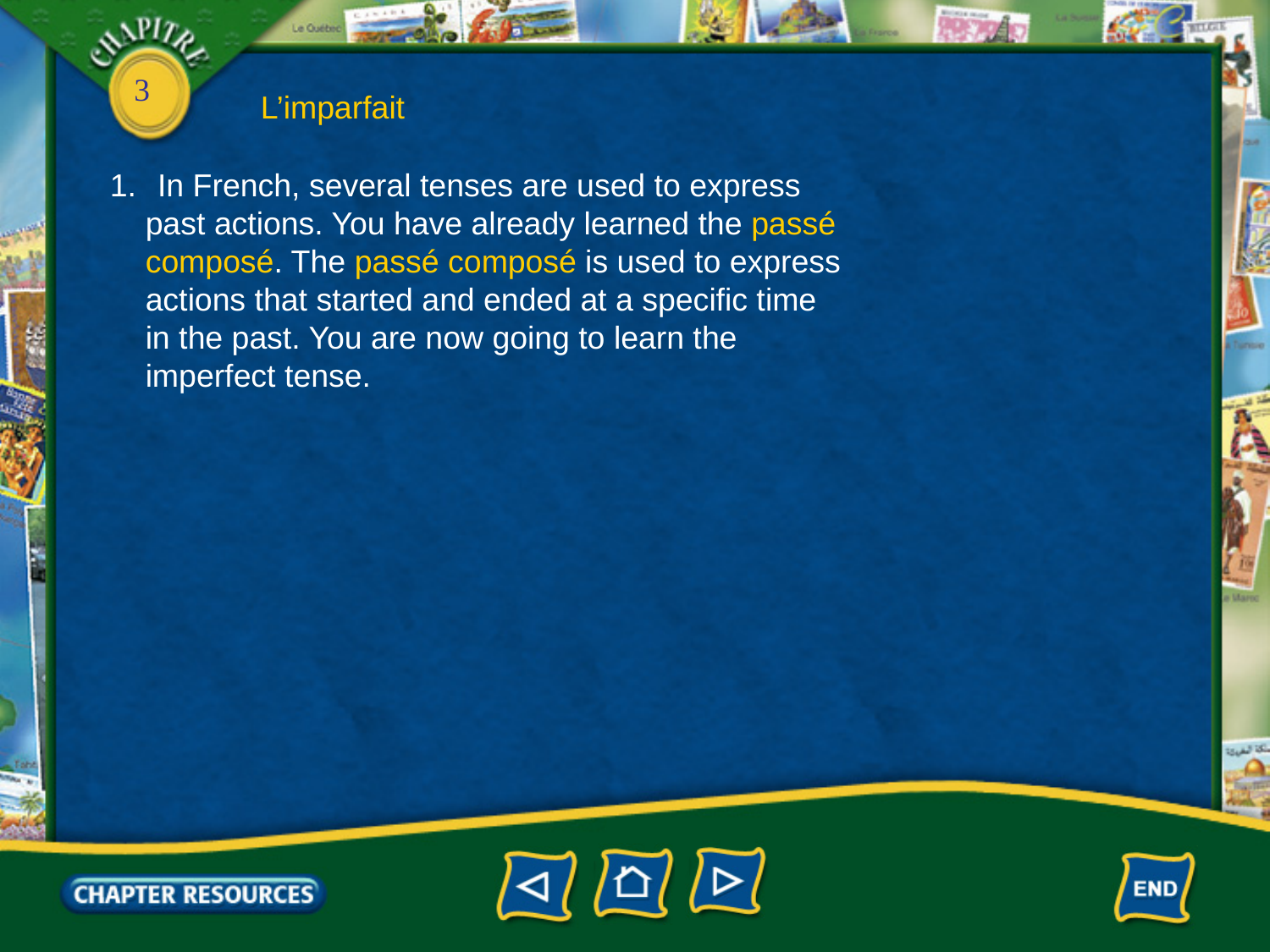

L’imparfait
In French, several tenses are used to express
    past actions. You have already learned the passé
    composé. The passé composé is used to express
    actions that started and ended at a specific time
    in the past. You are now going to learn the
    imperfect tense.